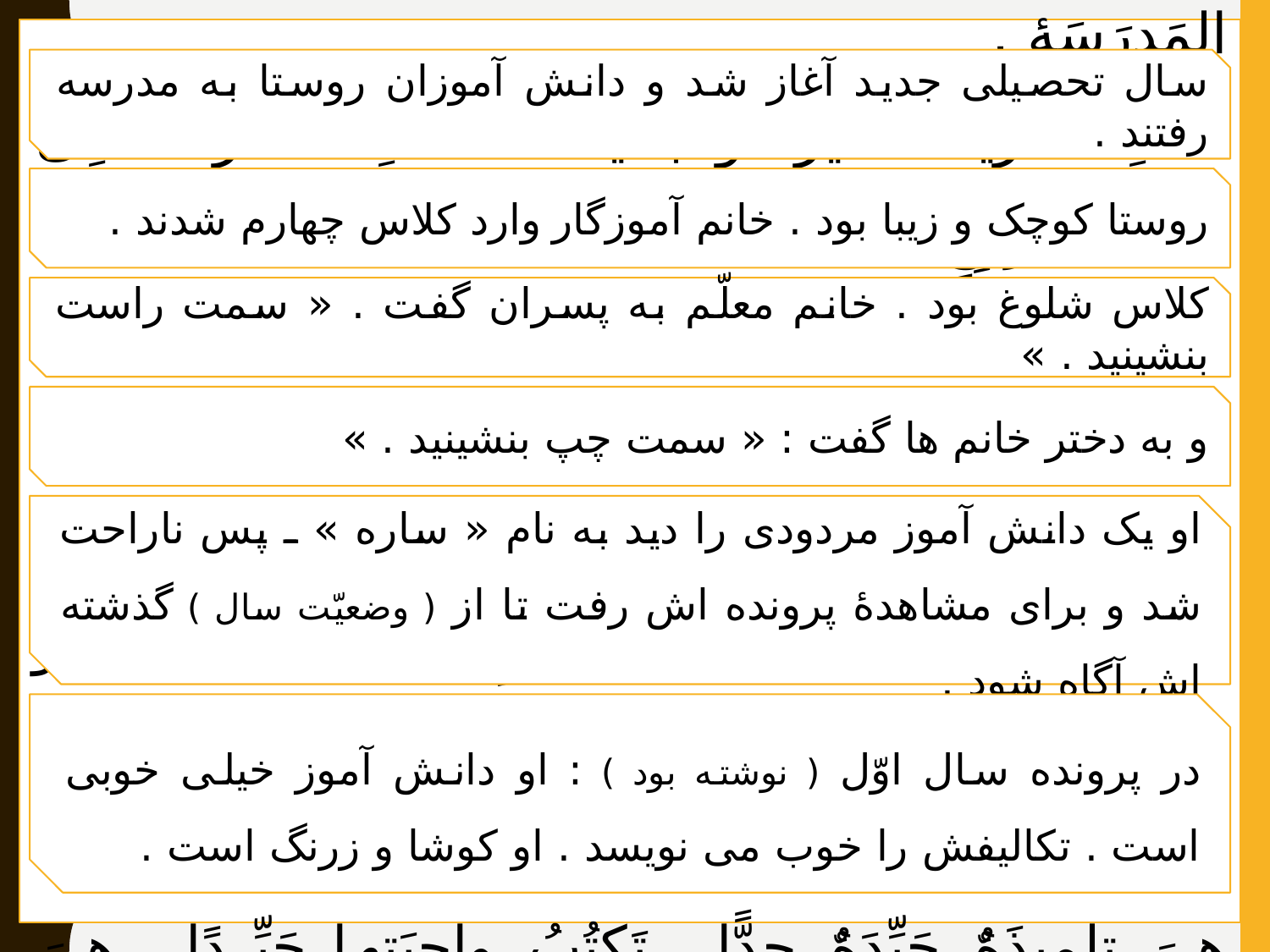

اِبتَدَأَ العامُ الدِّراسیُّ الجَدیدُ وَ ذَهَبَ تلامیذُ القَریَۀِ إلَی المَدرَسَۀِ .
کانَتِ القَریَۀُ صَغیرۀً وَ جَمیلَۀً . دَخَلَتِ المُدَرِّسَۀُ فِی الصَّفِّ الرّابِعِ .
کانَ الصَّفُّ مُزدَحِمًا . قالَتِ المُدَرِّسۀُ لِلبَنینَ : « اِجلِسوا عَلَی الیَمینِ » .
و قالت لِلبَناتِ : « اِجلِسنَ عَلَی الیَسارِ . »
هِیَ شاهَدَت تِلمیذَۀً راسبَۀً بِاسمِ « سارَۀَ » فَـحَزِنَت وَ ذَهَبَت لِمُشاهَدَۀِ مِلَفِّها لِلاِطّلاعِ عَلی ماضیـها .
فِی مِلَفِّ السَنَۀِ الاُولَی :
هِیَ تِلمیذَۀٌ جَیِّدَۀٌ جِدًّا . تَکتُبُ واجِبَتِها جَیِّـدًا . هِیَ نَشیطَۀٌ وَ ذَکِیَّۀٌ .
سال تحصیلی جدید آغاز شد و دانش آموزان روستا به مدرسه رفتند .
روستا کوچک و زیبا بود . خانم آموزگار وارد کلاس چهارم شدند .
کلاس شلوغ بود . خانم معلّم به پسران گفت . « سمت راست بنشینید . »
و به دختر خانم ها گفت : « سمت چپ بنشینید . »
او یک دانش آموز مردودی را دید به نام « ساره » ـ پس ناراحت شد و برای مشاهدۀ پرونده اش رفت تا از ( وضعیّت سال ) گذشته اش آگاه شود .
در پرونده سال اوّل ( نوشته بود ) : او دانش آموز خیلی خوبی است . تکالیفش را خوب می نویسد . او کوشا و زرنگ است .